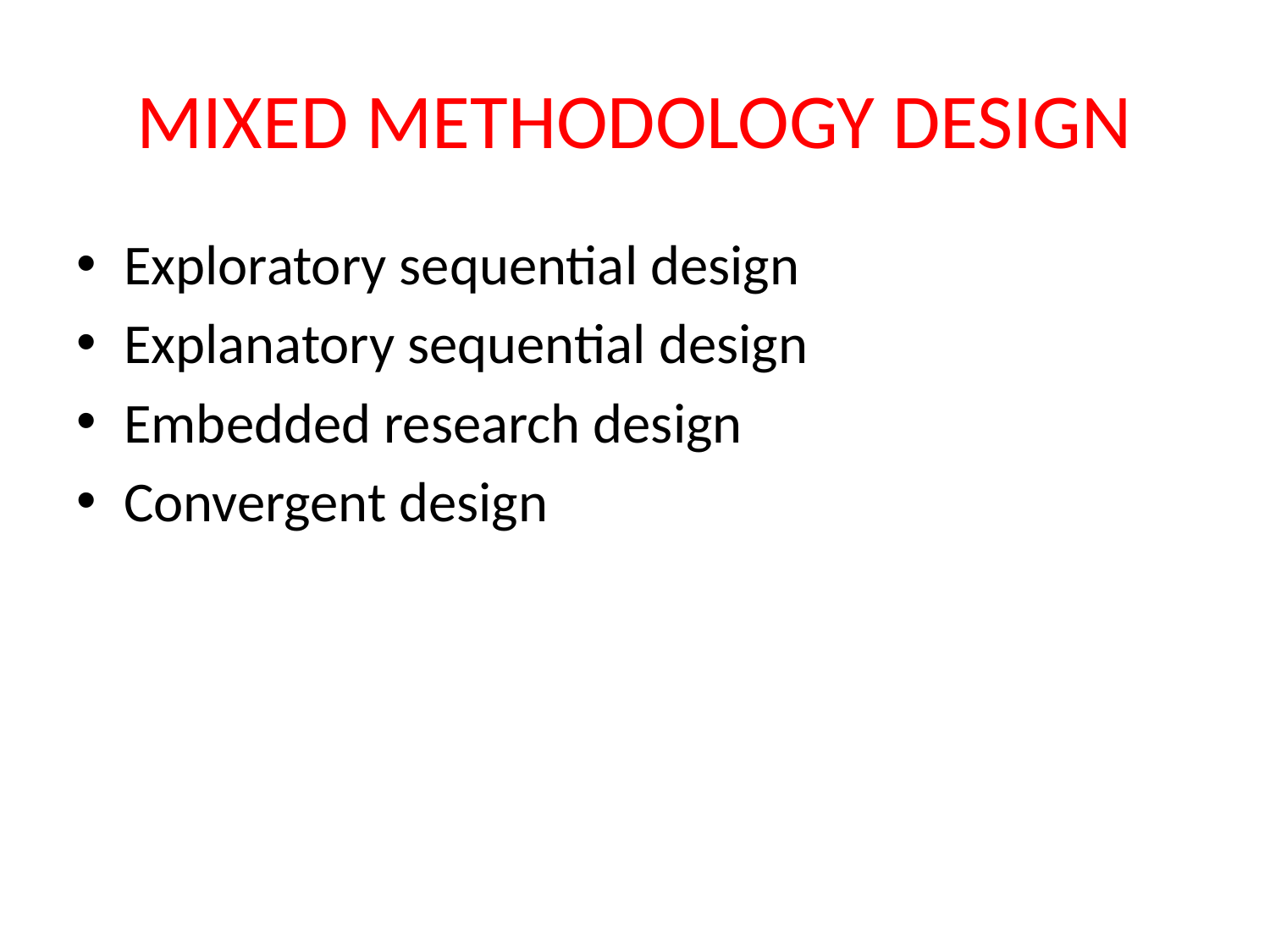

# MIXED METHODOLOGY DESIGN
Exploratory sequential design
Explanatory sequential design
Embedded research design
Convergent design